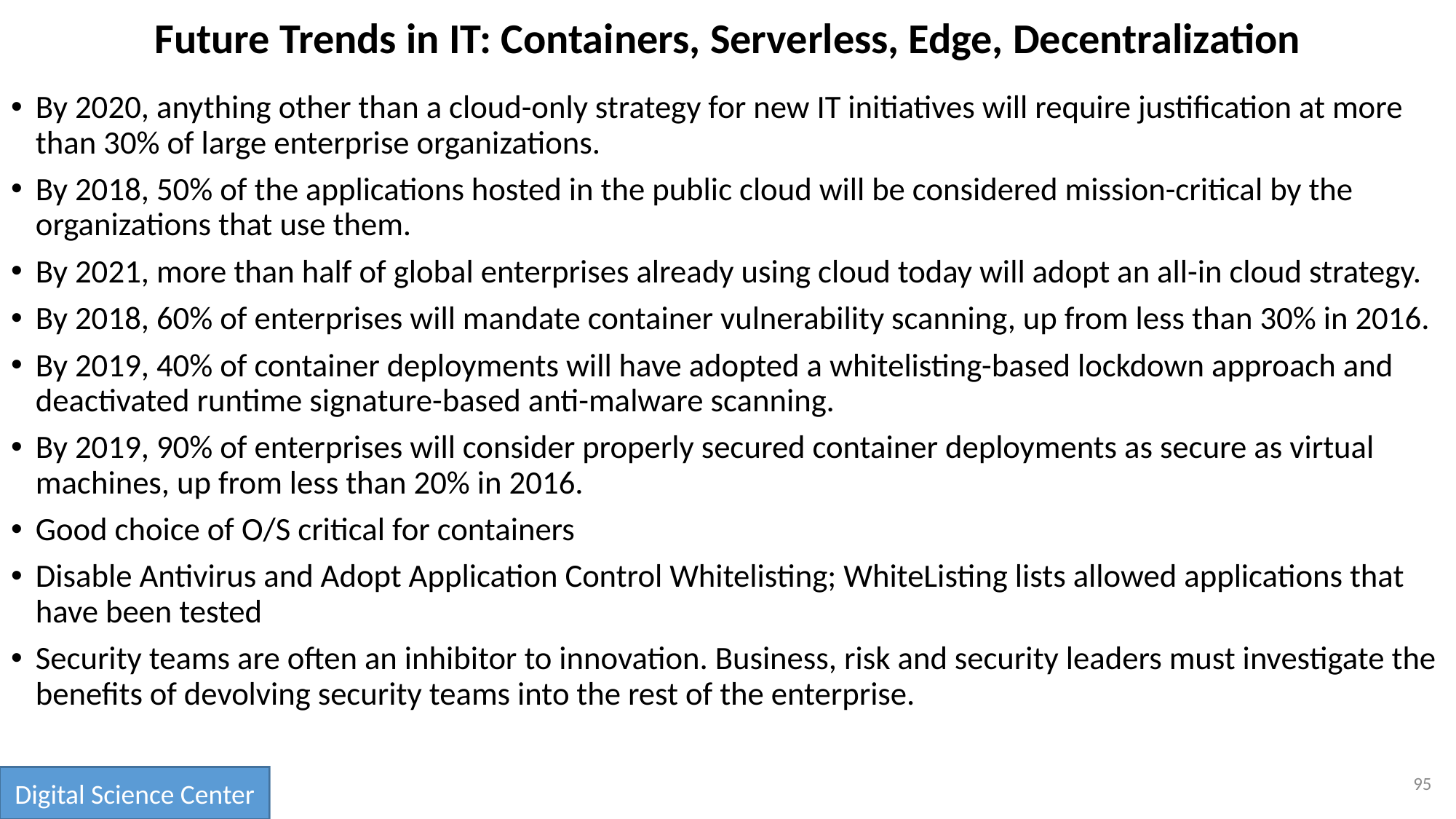

# Future Trends in IT: Containers, Serverless, Edge, Decentralization
By 2020, anything other than a cloud-only strategy for new IT initiatives will require justification at more than 30% of large enterprise organizations.
By 2018, 50% of the applications hosted in the public cloud will be considered mission-critical by the organizations that use them.
By 2021, more than half of global enterprises already using cloud today will adopt an all-in cloud strategy.
By 2018, 60% of enterprises will mandate container vulnerability scanning, up from less than 30% in 2016.
By 2019, 40% of container deployments will have adopted a whitelisting-based lockdown approach and deactivated runtime signature-based anti-malware scanning.
By 2019, 90% of enterprises will consider properly secured container deployments as secure as virtual machines, up from less than 20% in 2016.
Good choice of O/S critical for containers
Disable Antivirus and Adopt Application Control Whitelisting; WhiteListing lists allowed applications that have been tested
Security teams are often an inhibitor to innovation. Business, risk and security leaders must investigate the benefits of devolving security teams into the rest of the enterprise.

95